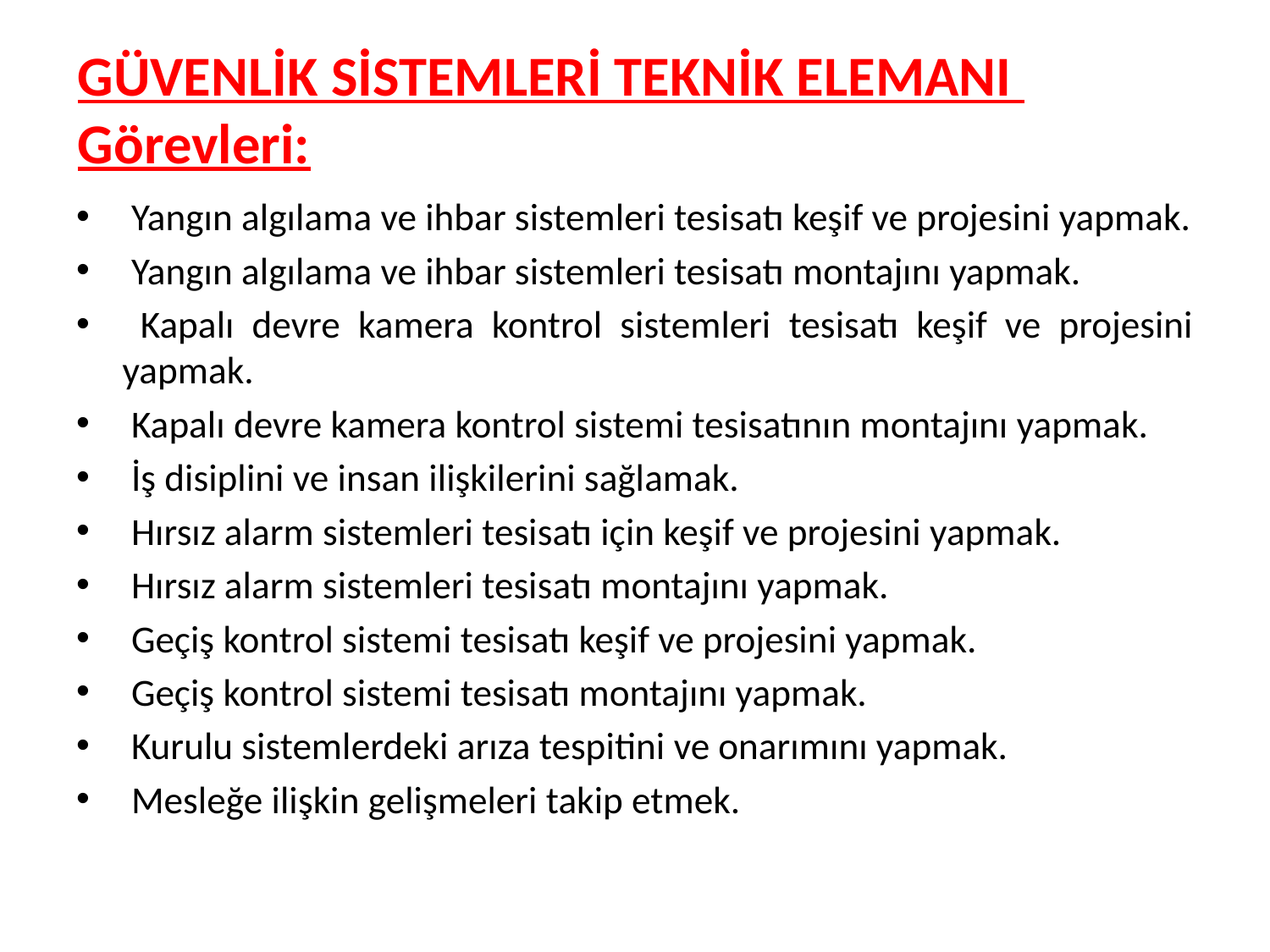

# GÜVENLİK SİSTEMLERİ TEKNİK ELEMANI Görevleri:
 Yangın algılama ve ihbar sistemleri tesisatı keşif ve projesini yapmak.
 Yangın algılama ve ihbar sistemleri tesisatı montajını yapmak.
 Kapalı devre kamera kontrol sistemleri tesisatı keşif ve projesini yapmak.
 Kapalı devre kamera kontrol sistemi tesisatının montajını yapmak.
 İş disiplini ve insan ilişkilerini sağlamak.
 Hırsız alarm sistemleri tesisatı için keşif ve projesini yapmak.
 Hırsız alarm sistemleri tesisatı montajını yapmak.
 Geçiş kontrol sistemi tesisatı keşif ve projesini yapmak.
 Geçiş kontrol sistemi tesisatı montajını yapmak.
 Kurulu sistemlerdeki arıza tespitini ve onarımını yapmak.
 Mesleğe ilişkin gelişmeleri takip etmek.